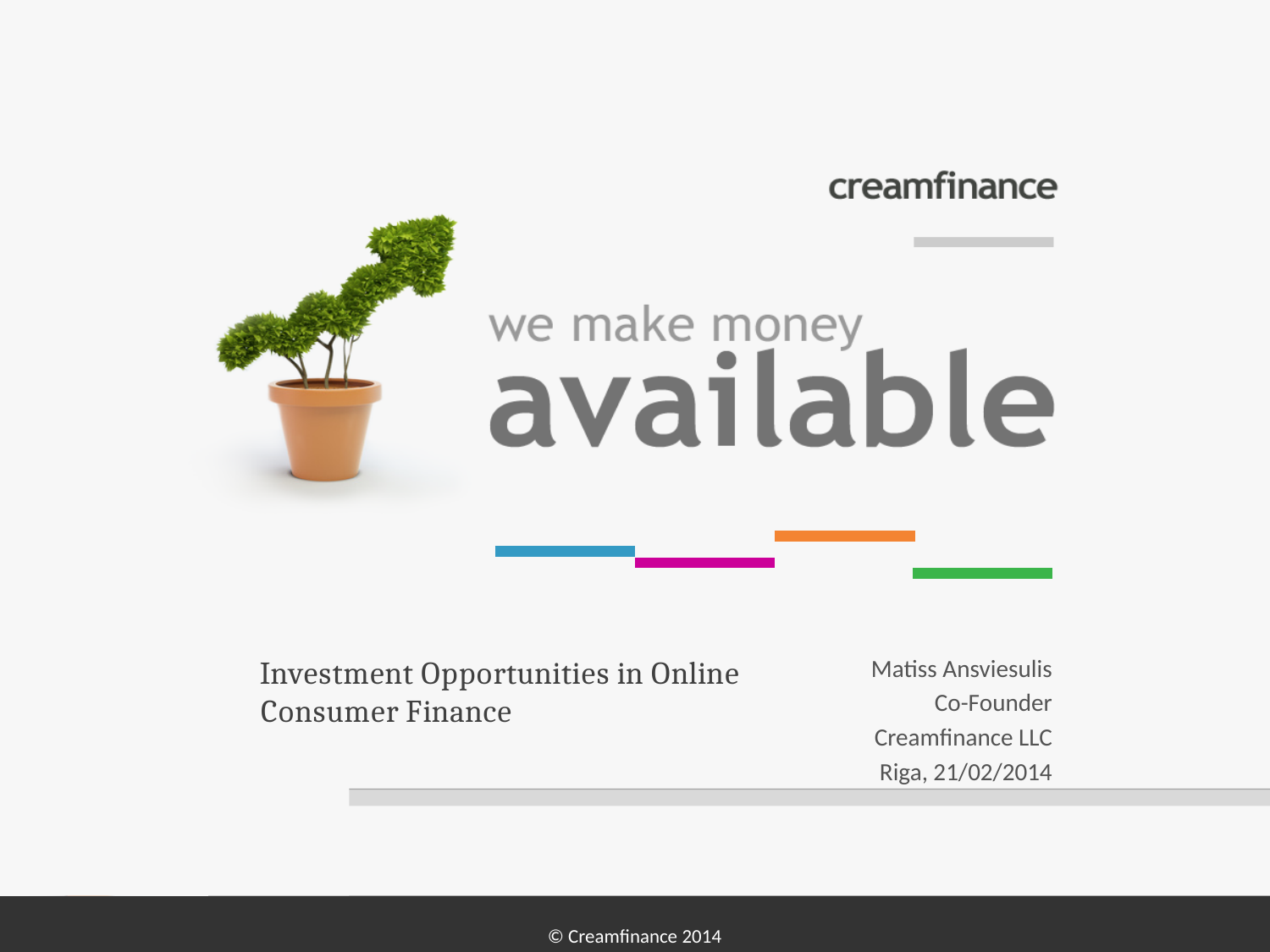

Investment Opportunities in Online Consumer Finance

Matiss Ansviesulis
Co-Founder
Creamfinance LLC
Riga, 21/02/2014